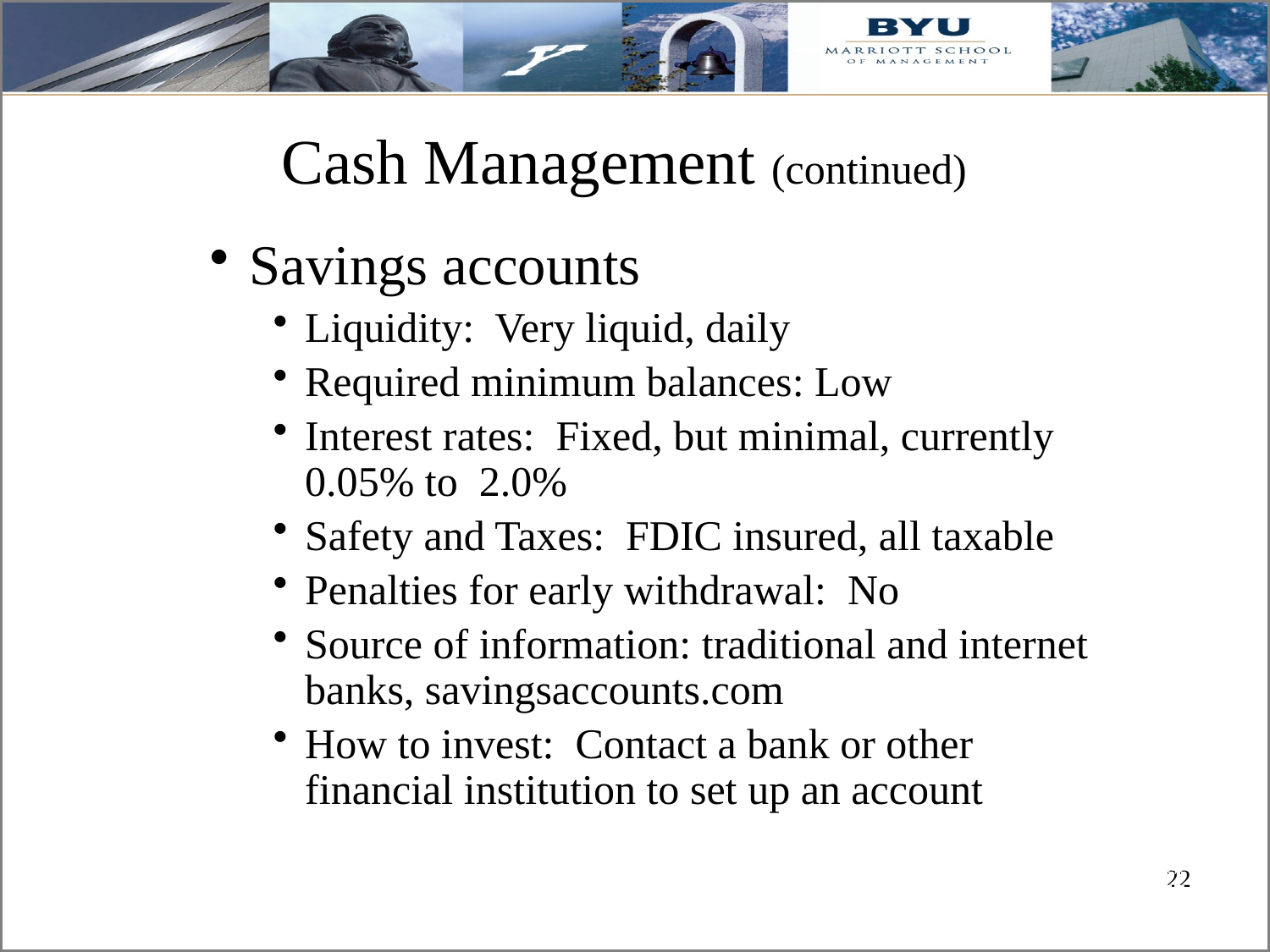

# Cash Management (continued)
Savings accounts
Liquidity:  Very liquid, daily
Required minimum balances: Low
Interest rates:  Fixed, but minimal, currently 0.05% to  2.0%
Safety and Taxes:  FDIC insured, all taxable
Penalties for early withdrawal:  No
Source of information: traditional and internet banks, savingsaccounts.com
How to invest:  Contact a bank or other financial institution to set up an account